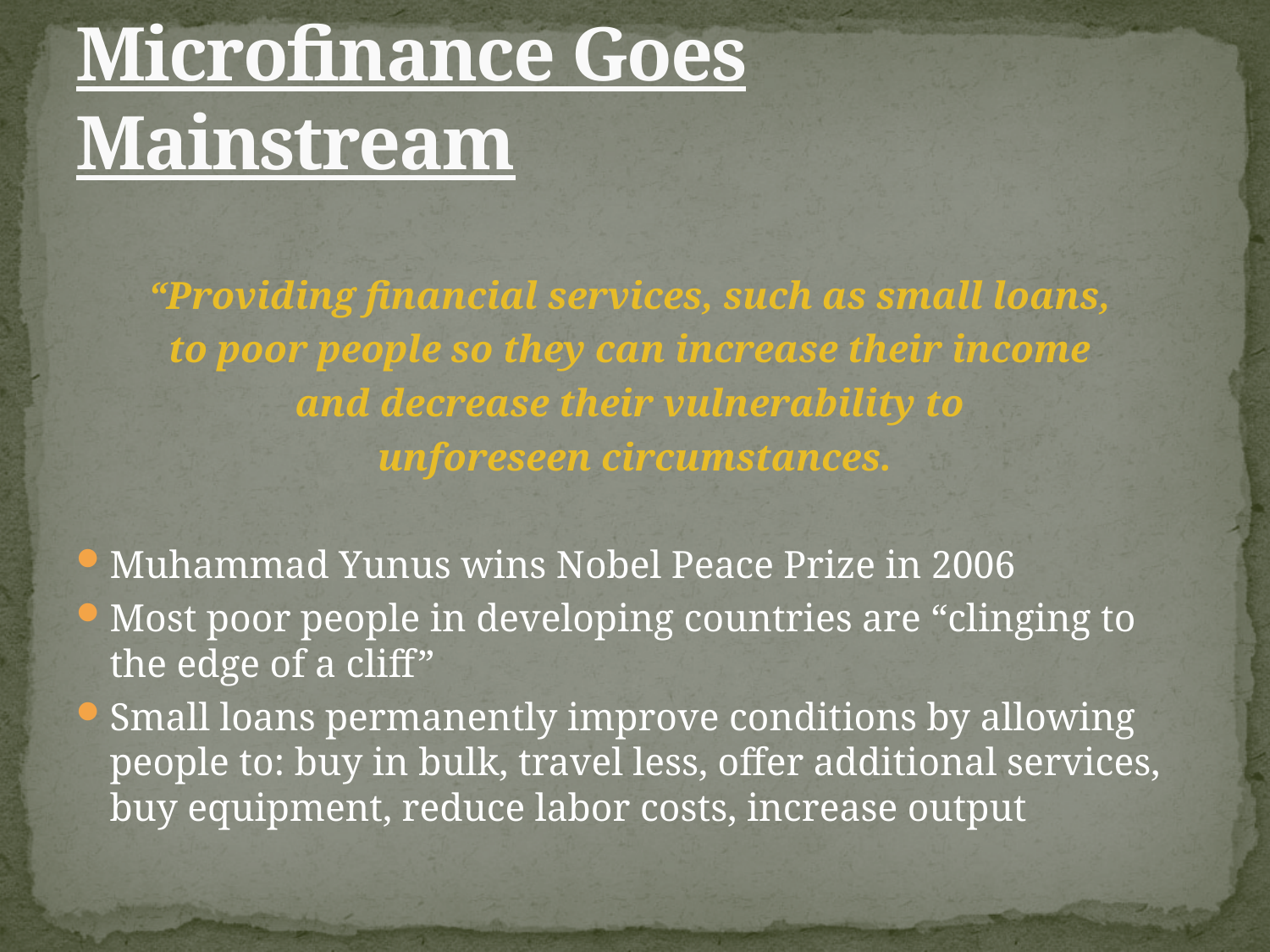

# Microfinance Goes Mainstream

“Providing financial services, such as small loans,
to poor people so they can increase their income
and decrease their vulnerability to
unforeseen circumstances.

Muhammad Yunus wins Nobel Peace Prize in 2006
Most poor people in developing countries are “clinging to the edge of a cliff”
Small loans permanently improve conditions by allowing people to: buy in bulk, travel less, offer additional services, buy equipment, reduce labor costs, increase output